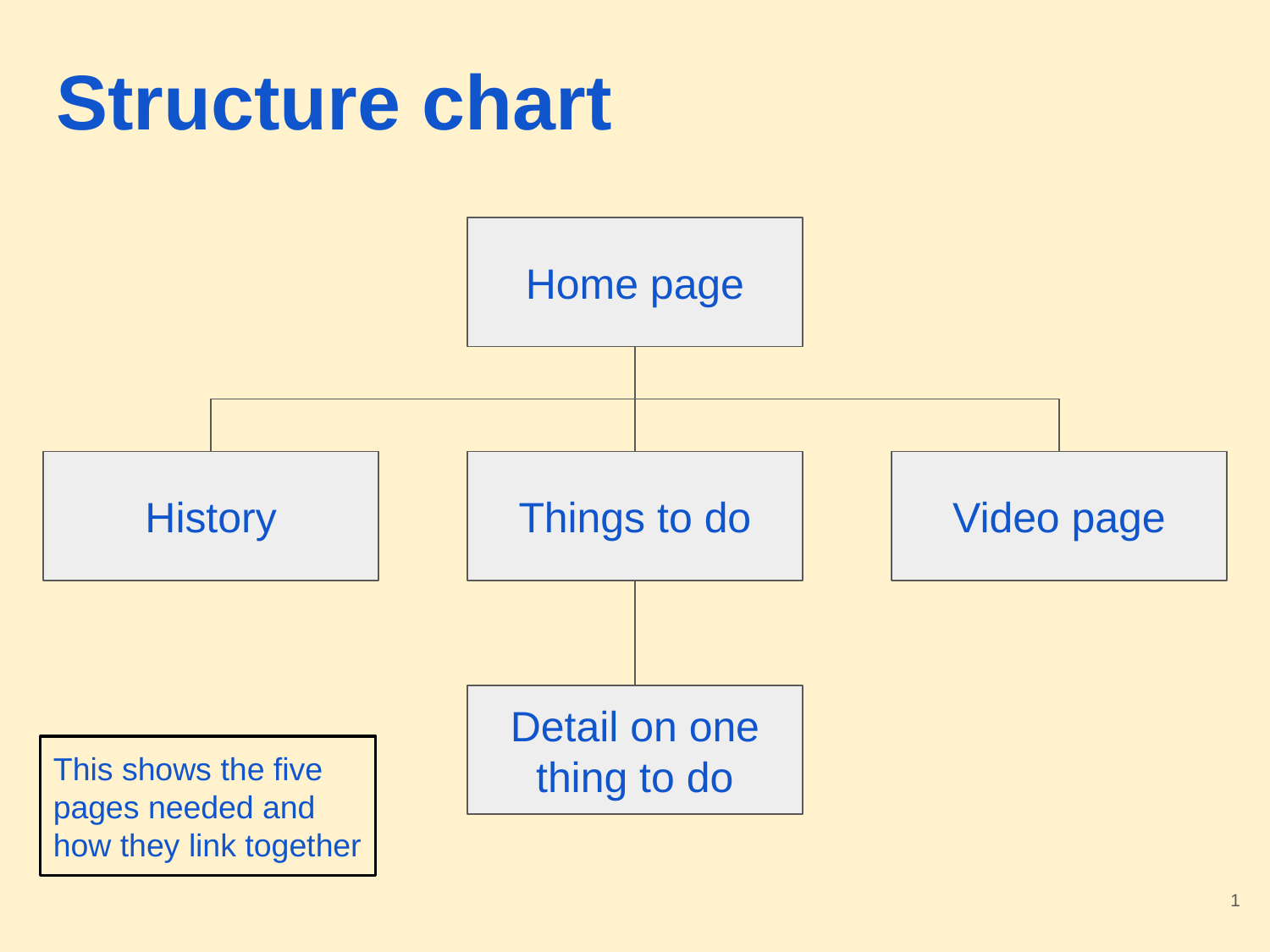

# Structure chart
Home page
History
Things to do
Video page
Detail on one thing to do
This shows the five pages needed and how they link together
1